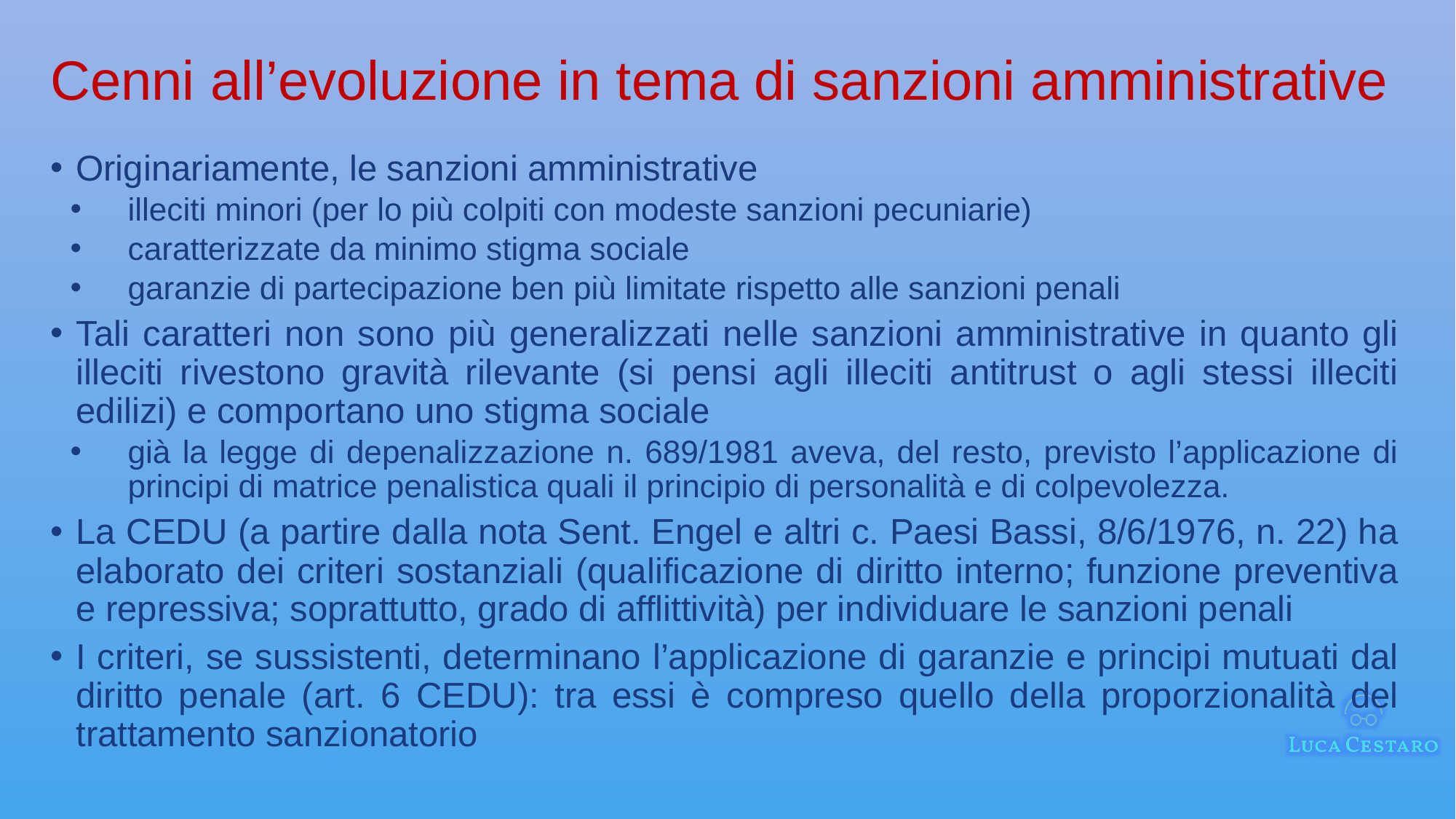

# Cenni all’evoluzione in tema di sanzioni amministrative
Originariamente, le sanzioni amministrative
illeciti minori (per lo più colpiti con modeste sanzioni pecuniarie)
caratterizzate da minimo stigma sociale
garanzie di partecipazione ben più limitate rispetto alle sanzioni penali
Tali caratteri non sono più generalizzati nelle sanzioni amministrative in quanto gli illeciti rivestono gravità rilevante (si pensi agli illeciti antitrust o agli stessi illeciti edilizi) e comportano uno stigma sociale
già la legge di depenalizzazione n. 689/1981 aveva, del resto, previsto l’applicazione di principi di matrice penalistica quali il principio di personalità e di colpevolezza.
La CEDU (a partire dalla nota Sent. Engel e altri c. Paesi Bassi, 8/6/1976, n. 22) ha elaborato dei criteri sostanziali (qualificazione di diritto interno; funzione preventiva e repressiva; soprattutto, grado di afflittività) per individuare le sanzioni penali
I criteri, se sussistenti, determinano l’applicazione di garanzie e principi mutuati dal diritto penale (art. 6 CEDU): tra essi è compreso quello della proporzionalità del trattamento sanzionatorio